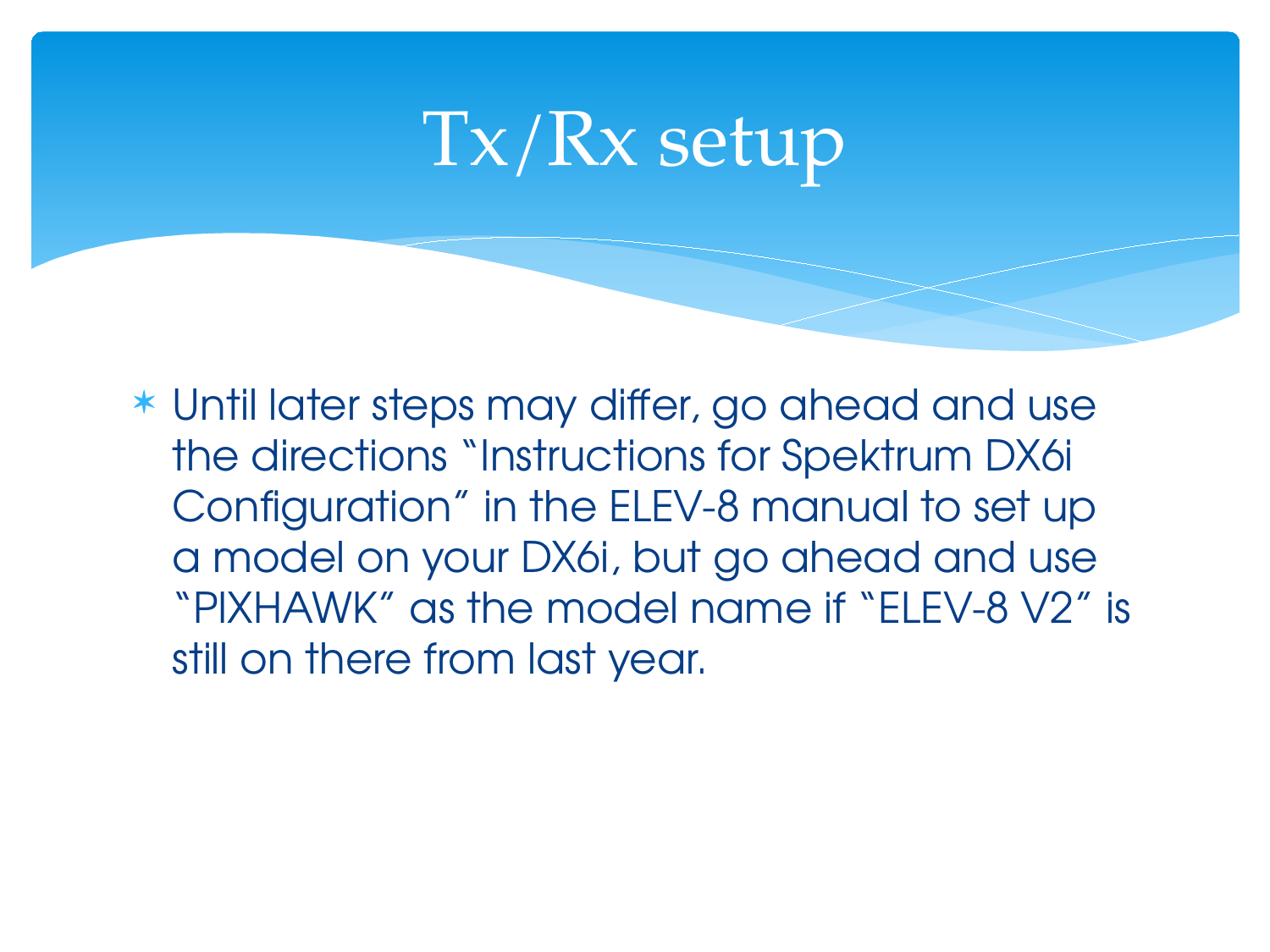

# Tx/Rx setup
Until later steps may differ, go ahead and use the directions “Instructions for Spektrum DX6i Configuration” in the ELEV-8 manual to set up a model on your DX6i, but go ahead and use “PIXHAWK” as the model name if “ELEV-8 V2” is still on there from last year.